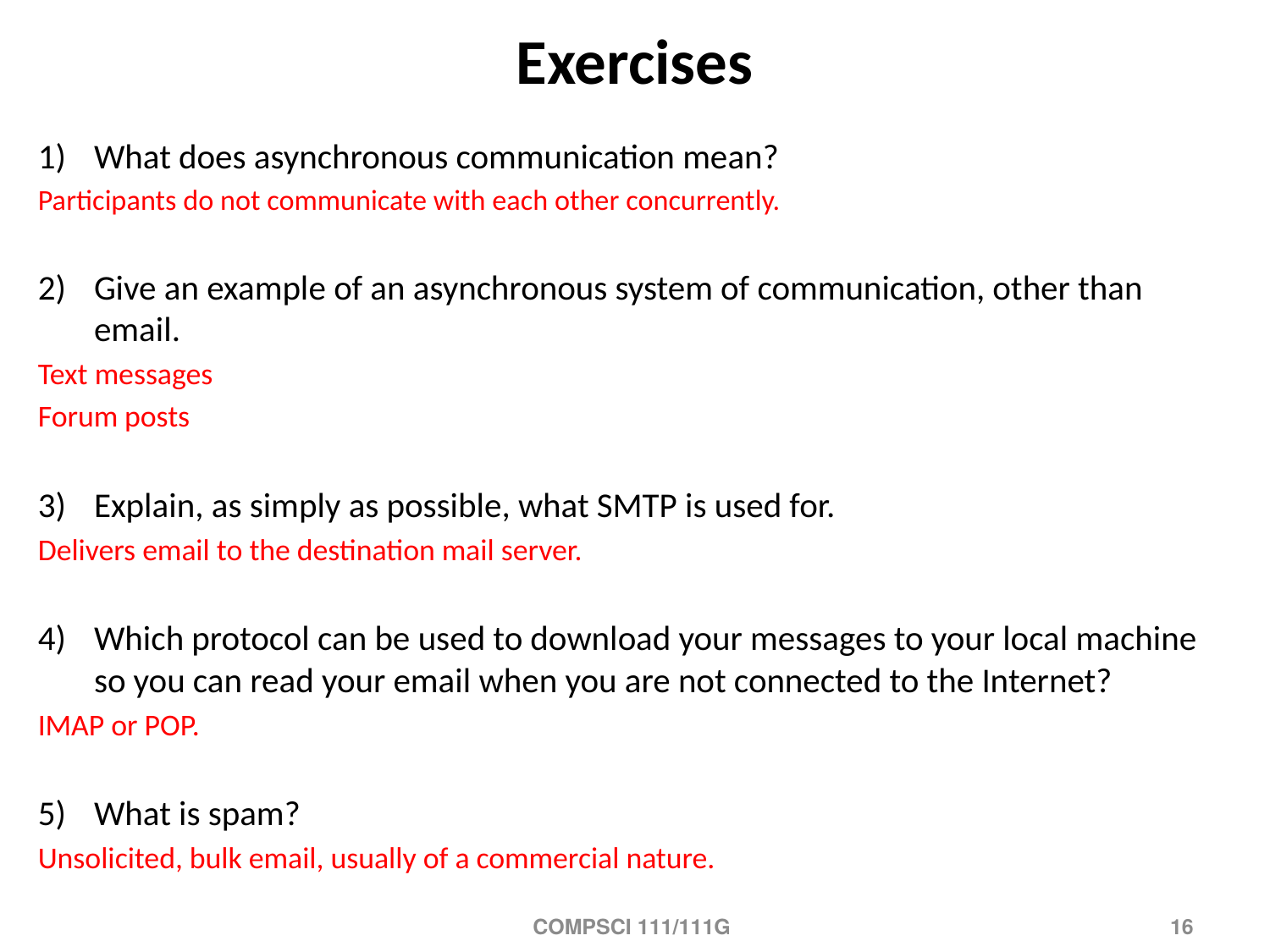

# Exercises
What does asynchronous communication mean?
Participants do not communicate with each other concurrently.

Give an example of an asynchronous system of communication, other than email.
Text messages
Forum posts

Explain, as simply as possible, what SMTP is used for.
Delivers email to the destination mail server.

Which protocol can be used to download your messages to your local machine so you can read your email when you are not connected to the Internet?
IMAP or POP.

What is spam?
Unsolicited, bulk email, usually of a commercial nature.
COMPSCI 111/111G
16